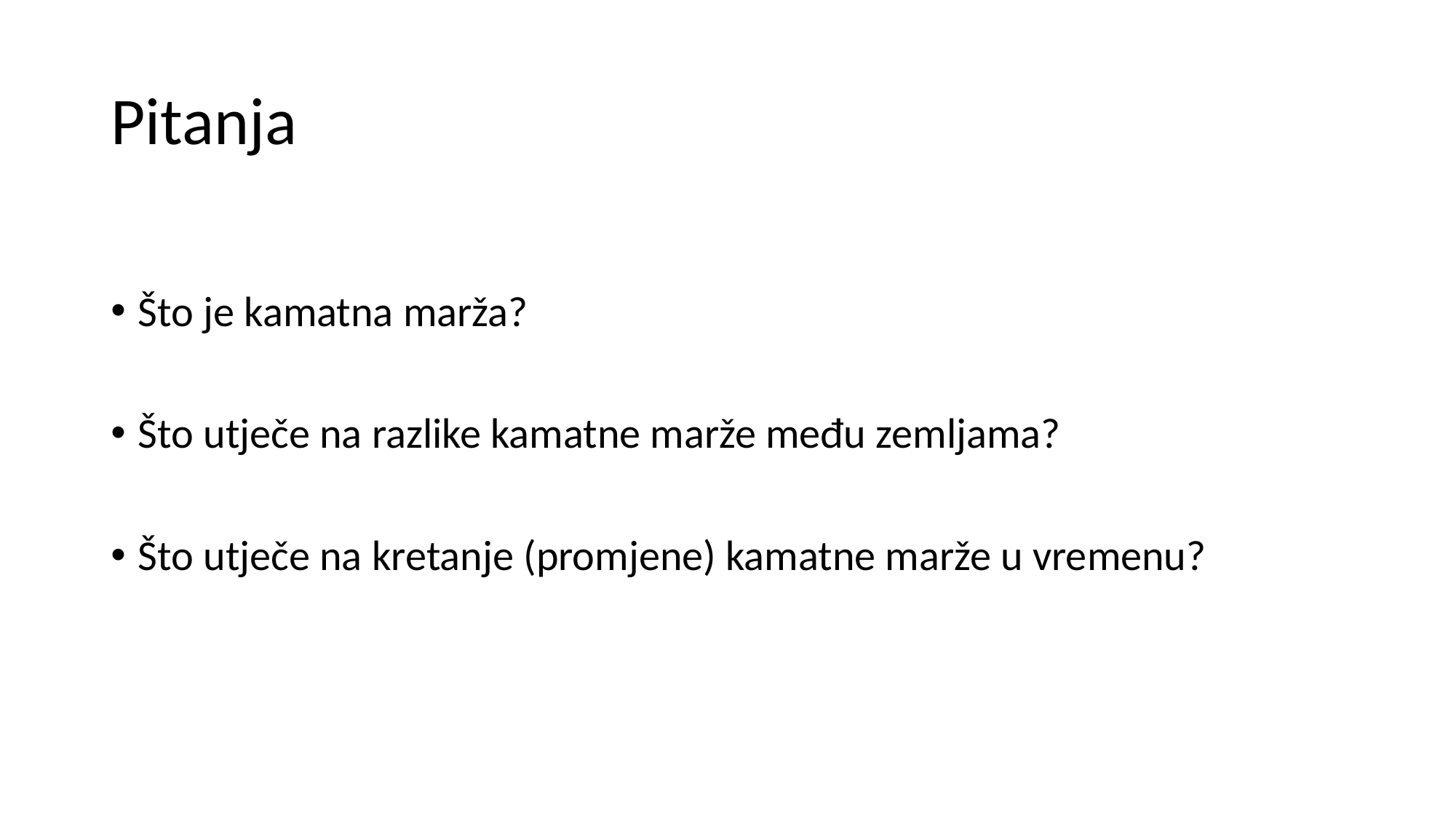

# Pitanja

Što je kamatna marža?

Što utječe na razlike kamatne marže među zemljama?

Što utječe na kretanje (promjene) kamatne marže u vremenu?